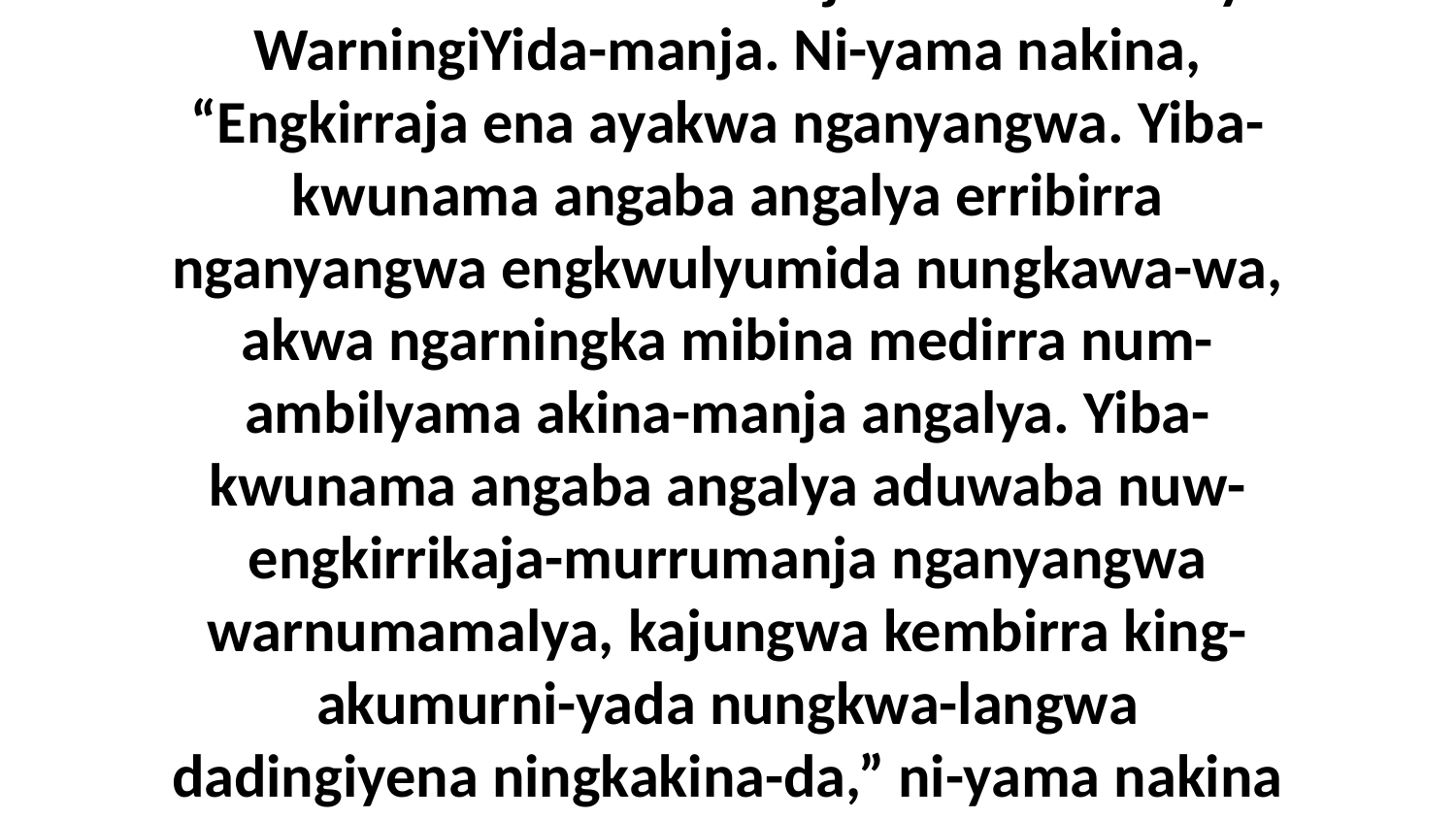

10-11 Eneja nakine-ka Ebirena n-angmakwulaluma yakwujina wurrumurndakakina-manja warnumamalya WarningiYida-manja. Ni-yama nakina, “Engkirraja ena ayakwa nganyangwa. Yiba-kwunama angaba angalya erribirra nganyangwa engkwulyumida nungkawa-wa, akwa ngarningka mibina medirra num-ambilyama akina-manja angalya. Yiba-kwunama angaba angalya aduwaba nuw-engkirrikaja-murrumanja nganyangwa warnumamalya, kajungwa kembirra king-akumurni-yada nungkwa-langwa dadingiyena ningkakina-da,” ni-yama nakina Ebirena. Umba aburraja wurrababurna-langwa warnumamalya warningakwujina nuw-engkirrikenuma ena-langwa ayakwa.